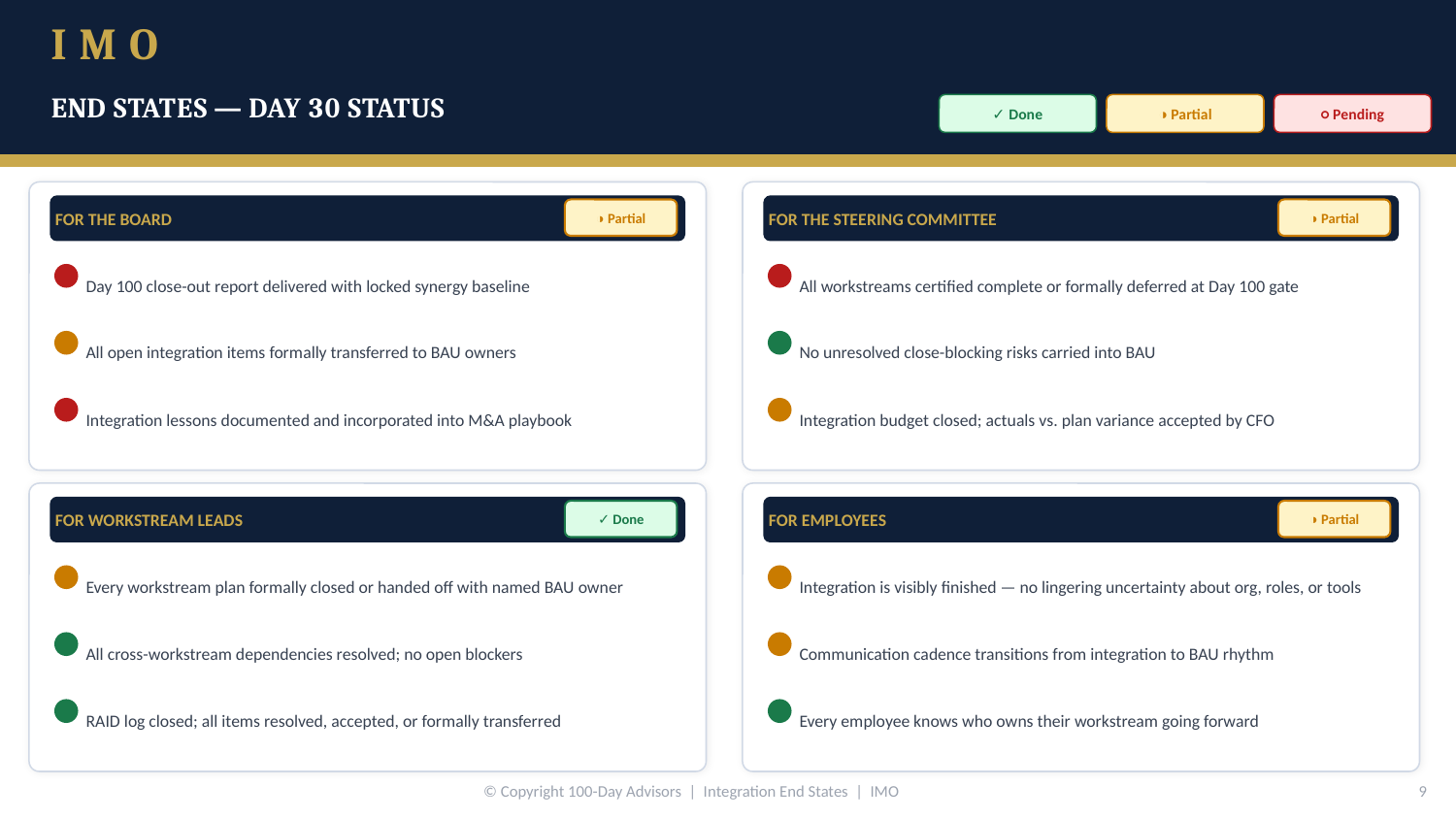

IMO
END STATES — DAY 30 STATUS

✓ Done

◑ Partial

○ Pending

FOR THE BOARD

FOR THE STEERING COMMITTEE

◑ Partial

◑ Partial
Day 100 close-out report delivered with locked synergy baseline
All workstreams certified complete or formally deferred at Day 100 gate

All open integration items formally transferred to BAU owners
No unresolved close-blocking risks carried into BAU

Integration lessons documented and incorporated into M&A playbook
Integration budget closed; actuals vs. plan variance accepted by CFO

FOR WORKSTREAM LEADS

FOR EMPLOYEES

✓ Done

◑ Partial
Every workstream plan formally closed or handed off with named BAU owner
Integration is visibly finished — no lingering uncertainty about org, roles, or tools

All cross-workstream dependencies resolved; no open blockers
Communication cadence transitions from integration to BAU rhythm

RAID log closed; all items resolved, accepted, or formally transferred
Every employee knows who owns their workstream going forward

© Copyright 100-Day Advisors  |  Integration End States  |  IMO
9